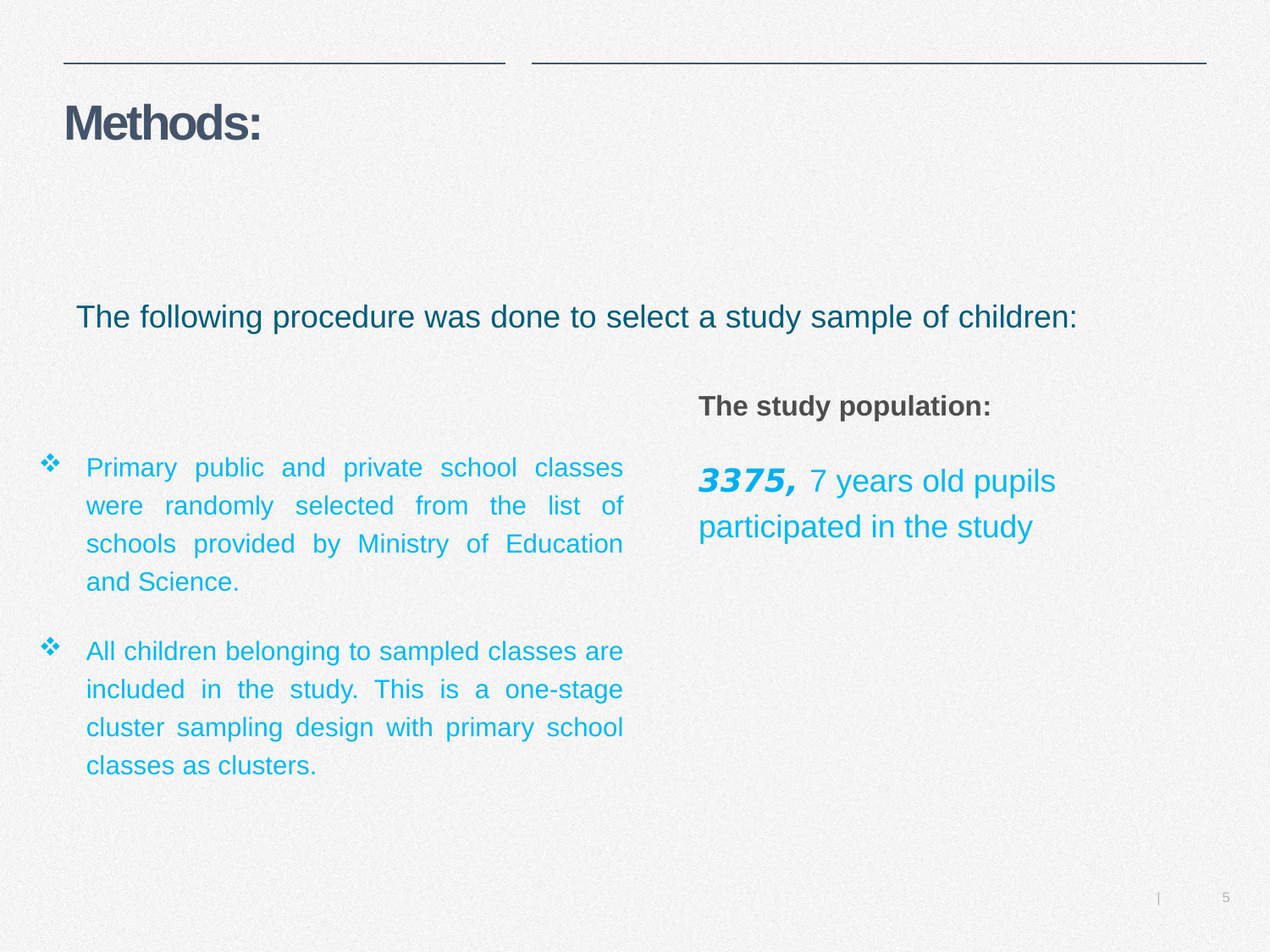

# Methods:
The following procedure was done to select a study sample of children:

The study population:
3375, 7 years old pupils participated in the study
Primary public and private school classes were randomly selected from the list of schools provided by Ministry of Education and Science.
All children belonging to sampled classes are included in the study. This is a one-stage cluster sampling design with primary school classes as clusters.